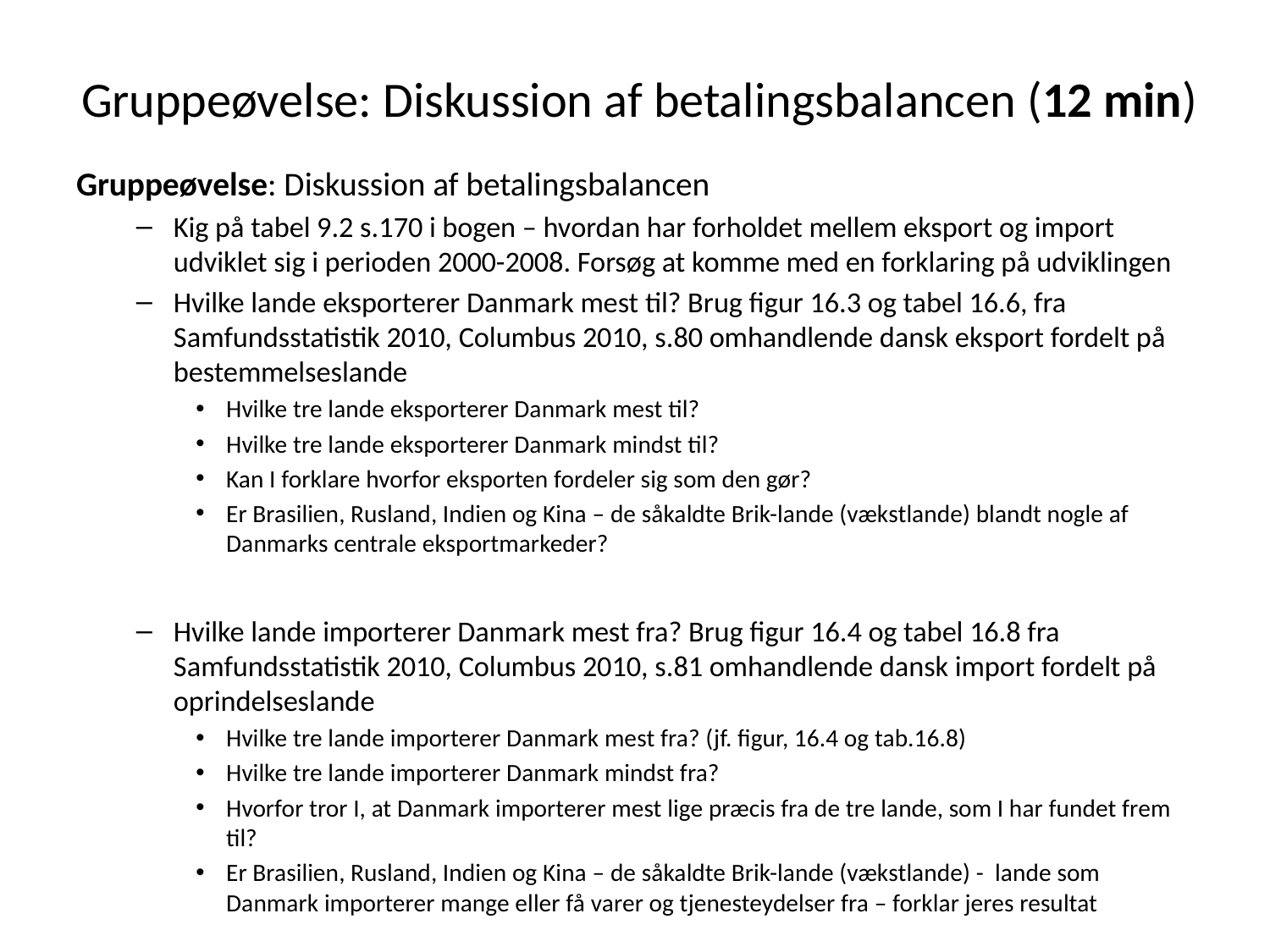

# Gruppeøvelse: Diskussion af betalingsbalancen (12 min)
Gruppeøvelse: Diskussion af betalingsbalancen
Kig på tabel 9.2 s.170 i bogen – hvordan har forholdet mellem eksport og import udviklet sig i perioden 2000-2008. Forsøg at komme med en forklaring på udviklingen
Hvilke lande eksporterer Danmark mest til? Brug figur 16.3 og tabel 16.6, fra Samfundsstatistik 2010, Columbus 2010, s.80 omhandlende dansk eksport fordelt på bestemmelseslande
Hvilke tre lande eksporterer Danmark mest til?
Hvilke tre lande eksporterer Danmark mindst til?
Kan I forklare hvorfor eksporten fordeler sig som den gør?
Er Brasilien, Rusland, Indien og Kina – de såkaldte Brik-lande (vækstlande) blandt nogle af Danmarks centrale eksportmarkeder?

Hvilke lande importerer Danmark mest fra? Brug figur 16.4 og tabel 16.8 fra Samfundsstatistik 2010, Columbus 2010, s.81 omhandlende dansk import fordelt på oprindelseslande
Hvilke tre lande importerer Danmark mest fra? (jf. figur, 16.4 og tab.16.8)
Hvilke tre lande importerer Danmark mindst fra?
Hvorfor tror I, at Danmark importerer mest lige præcis fra de tre lande, som I har fundet frem til?
Er Brasilien, Rusland, Indien og Kina – de såkaldte Brik-lande (vækstlande) -  lande som Danmark importerer mange eller få varer og tjenesteydelser fra – forklar jeres resultat